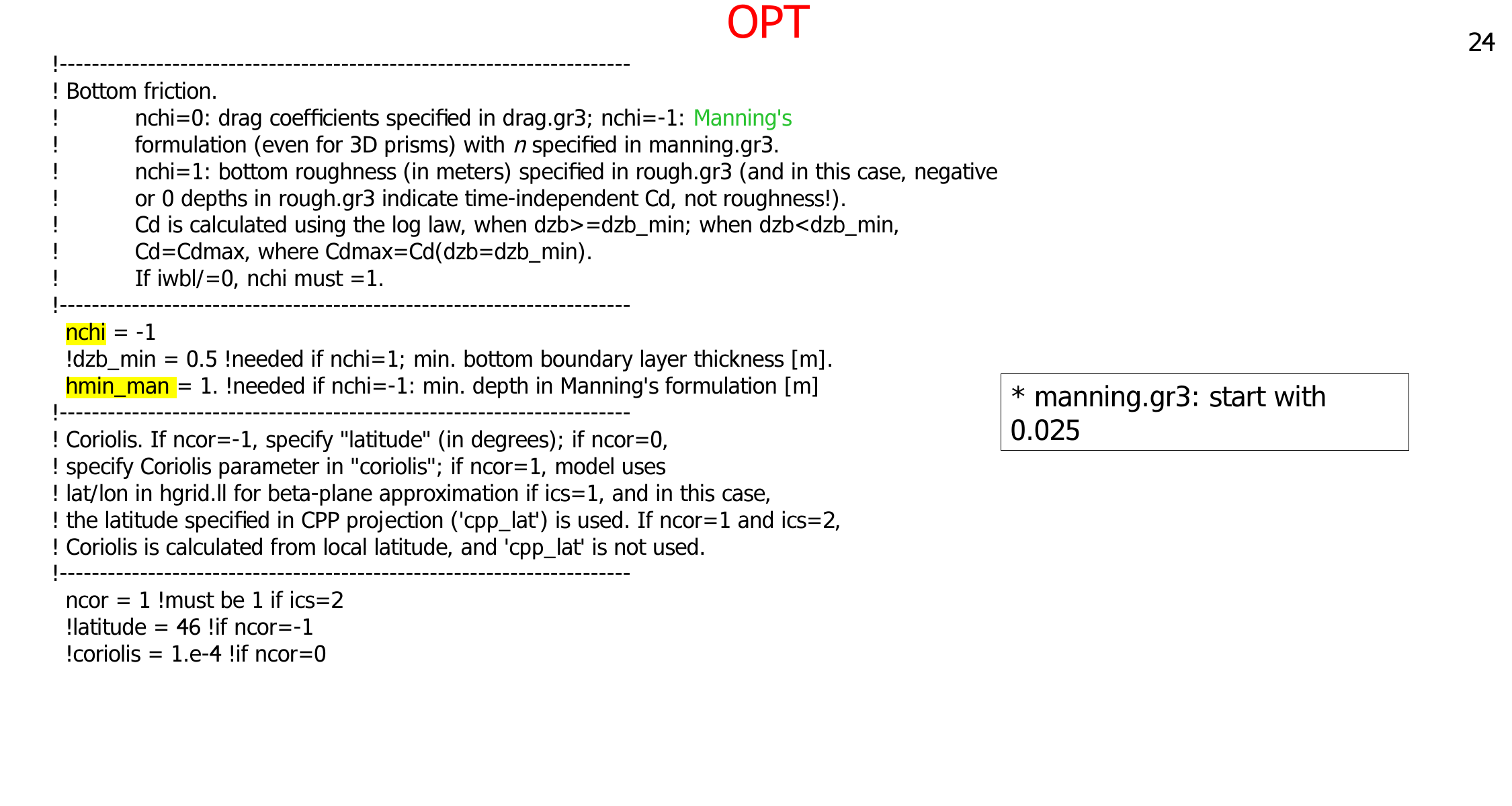

# OPT
24
!-----------------------------------------------------------------------
! Bottom friction.
!           nchi=0: drag coefficients specified in drag.gr3; nchi=-1: Manning's
!           formulation (even for 3D prisms) with n specified in manning.gr3.
!           nchi=1: bottom roughness (in meters) specified in rough.gr3 (and in this case, negative
!           or 0 depths in rough.gr3 indicate time-independent Cd, not roughness!).
!           Cd is calculated using the log law, when dzb>=dzb_min; when dzb<dzb_min,
!           Cd=Cdmax, where Cdmax=Cd(dzb=dzb_min).
!           If iwbl/=0, nchi must =1.
!-----------------------------------------------------------------------
  nchi = -1
  !dzb_min = 0.5 !needed if nchi=1; min. bottom boundary layer thickness [m].
  hmin_man = 1. !needed if nchi=-1: min. depth in Manning's formulation [m]
!-----------------------------------------------------------------------
! Coriolis. If ncor=-1, specify "latitude" (in degrees); if ncor=0,
! specify Coriolis parameter in "coriolis"; if ncor=1, model uses
! lat/lon in hgrid.ll for beta-plane approximation if ics=1, and in this case,
! the latitude specified in CPP projection ('cpp_lat') is used. If ncor=1 and ics=2,
! Coriolis is calculated from local latitude, and 'cpp_lat' is not used.
!-----------------------------------------------------------------------
  ncor = 1 !must be 1 if ics=2
  !latitude = 46 !if ncor=-1
  !coriolis = 1.e-4 !if ncor=0
* manning.gr3: start with 0.025